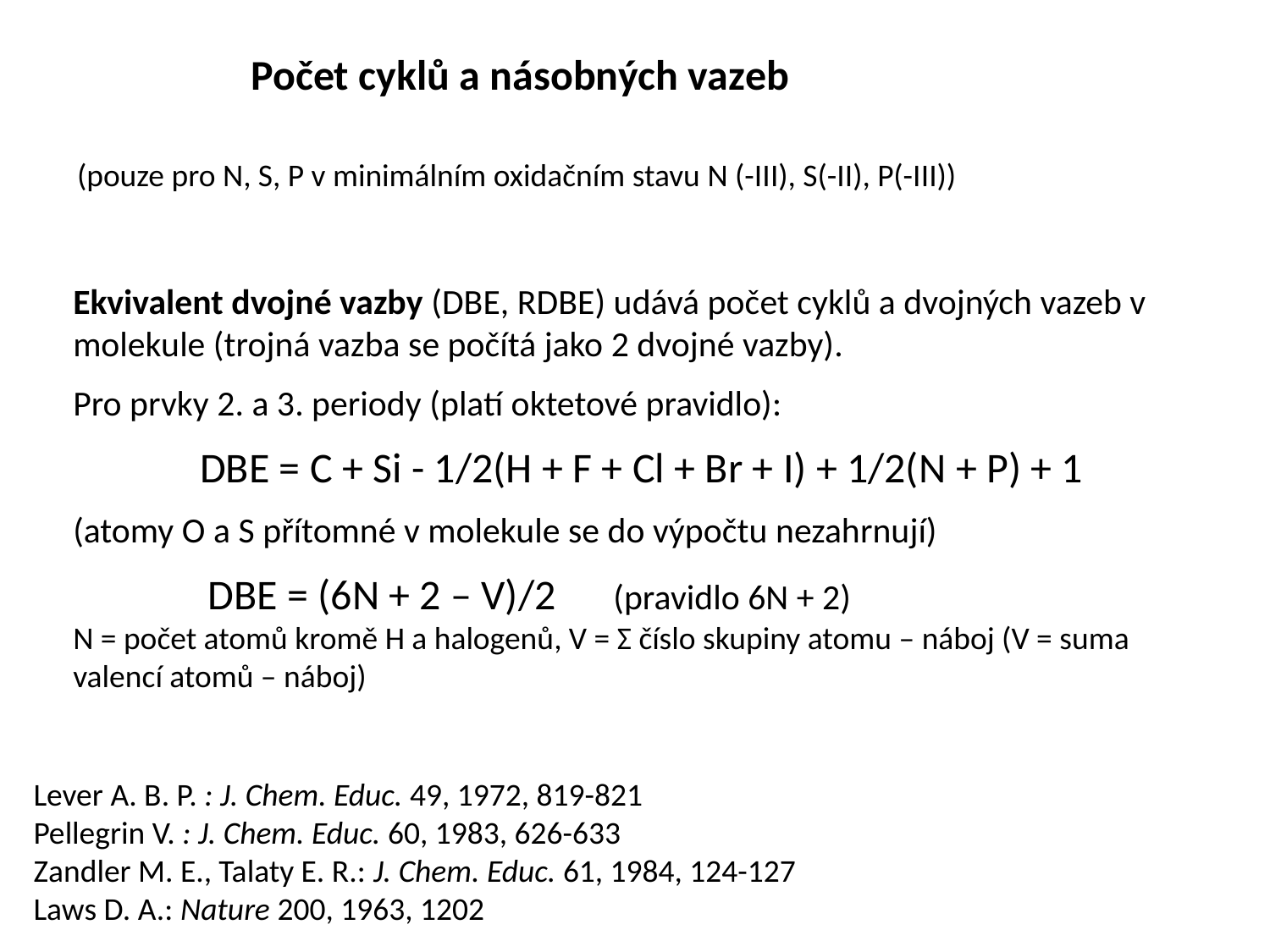

Počet cyklů a násobných vazeb
(pouze pro N, S, P v minimálním oxidačním stavu N (-III), S(-II), P(-III))
Ekvivalent dvojné vazby (DBE, RDBE) udává počet cyklů a dvojných vazeb v molekule (trojná vazba se počítá jako 2 dvojné vazby).

Pro prvky 2. a 3. periody (platí oktetové pravidlo):

	DBE = C + Si - 1/2(H + F + Cl + Br + I) + 1/2(N + P) + 1

(atomy O a S přítomné v molekule se do výpočtu nezahrnují)

	 DBE = (6N + 2 – V)/2      (pravidlo 6N + 2)
N = počet atomů kromě H a halogenů, V = Σ číslo skupiny atomu – náboj (V = suma valencí atomů – náboj)

Lever A. B. P. : J. Chem. Educ. 49, 1972, 819-821
Pellegrin V. : J. Chem. Educ. 60, 1983, 626-633
Zandler M. E., Talaty E. R.: J. Chem. Educ. 61, 1984, 124-127
Laws D. A.: Nature 200, 1963, 1202